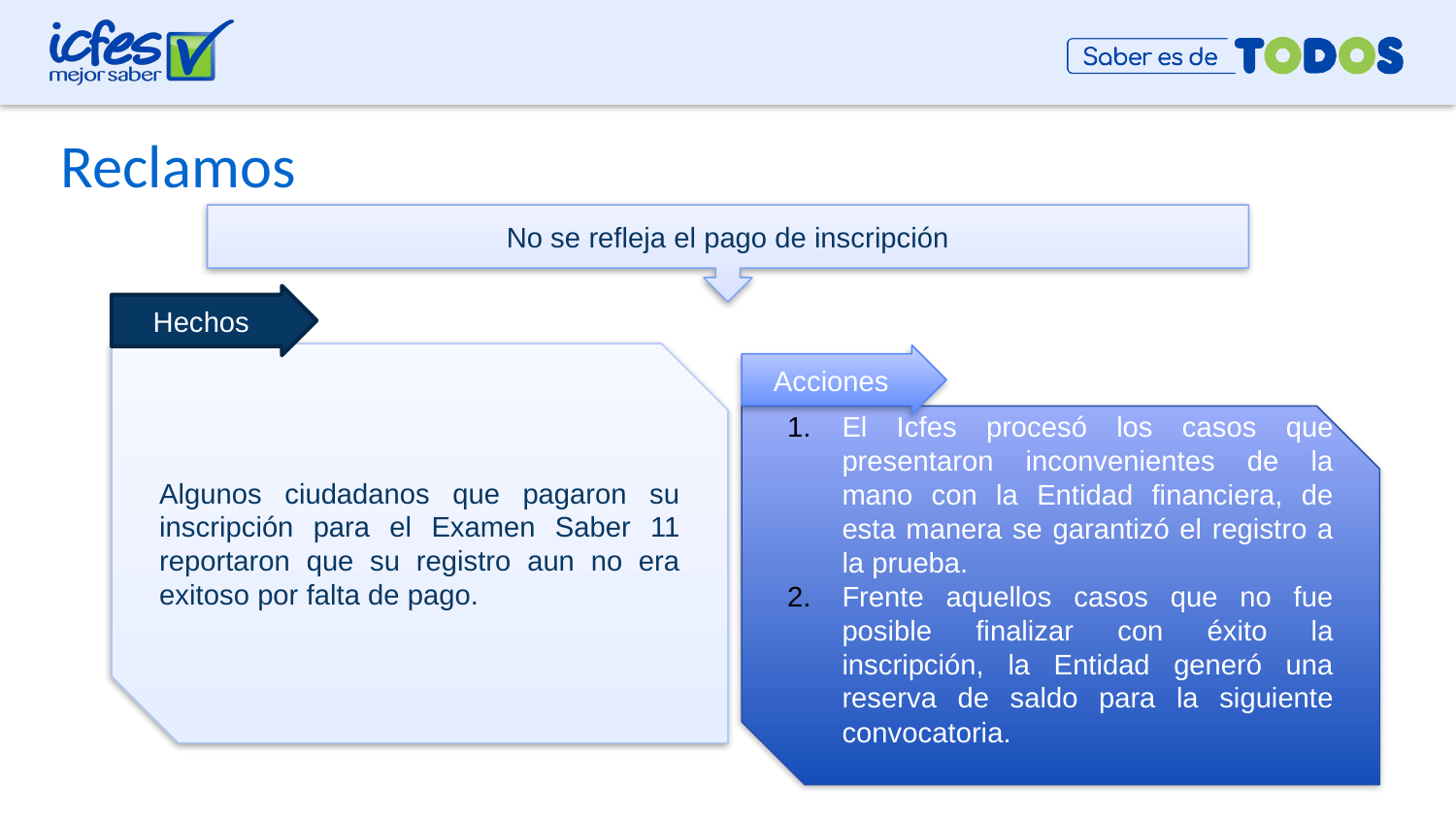

# Reclamos
No se refleja el pago de inscripción
Hechos
Algunos ciudadanos que pagaron su inscripción para el Examen Saber 11 reportaron que su registro aun no era exitoso por falta de pago.
Acciones

El Icfes procesó los casos que presentaron inconvenientes de la mano con la Entidad financiera, de esta manera se garantizó el registro a la prueba.
Frente aquellos casos que no fue posible finalizar con éxito la inscripción, la Entidad generó una reserva de saldo para la siguiente convocatoria.